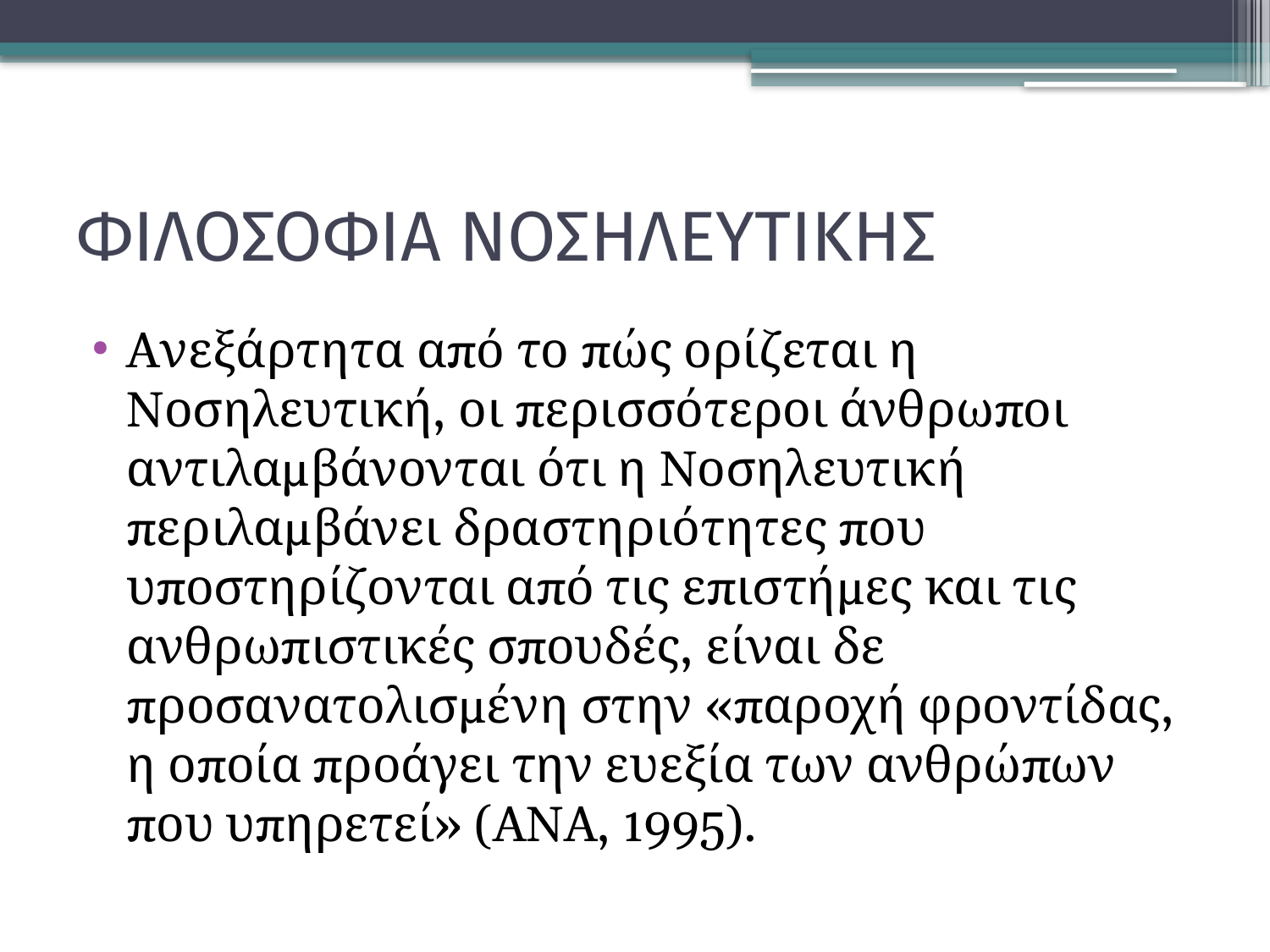

# ΦΙΛΟΣΟΦΙΑ ΝΟΣΗΛΕΥΤΙΚΗΣ
Ανεξάρτητα από το πώς ορίζεται η Νοσηλευτική, οι περισσότεροι άνθρωποι αντιλαμβάνονται ότι η Νοσηλευτική περιλαμβάνει δραστηριότητες που υποστηρίζονται από τις επιστήμες και τις ανθρωπιστικές σπουδές, είναι δε προσανατολισμένη στην «παροχή φροντίδας, η οποία προάγει την ευεξία των ανθρώπων που υπηρετεί» (ANA, 1995).